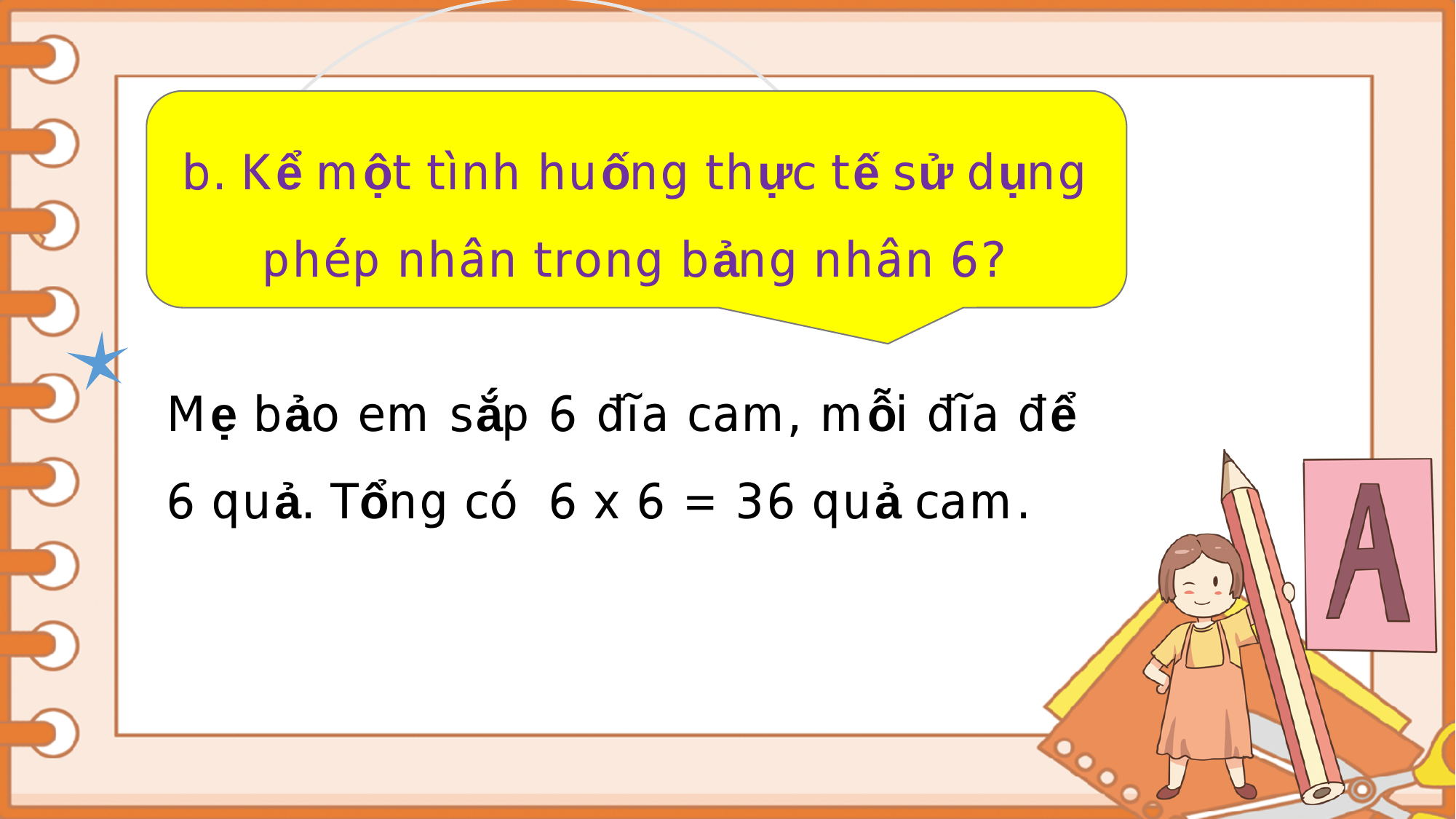

b. Kể một tình huống thực tế sử dụng phép nhân trong bảng nhân 6?

Mẹ bảo em sắp 6 đĩa cam, mỗi đĩa để 6 quả. Tổng có  6 x 6 = 36 quả cam.